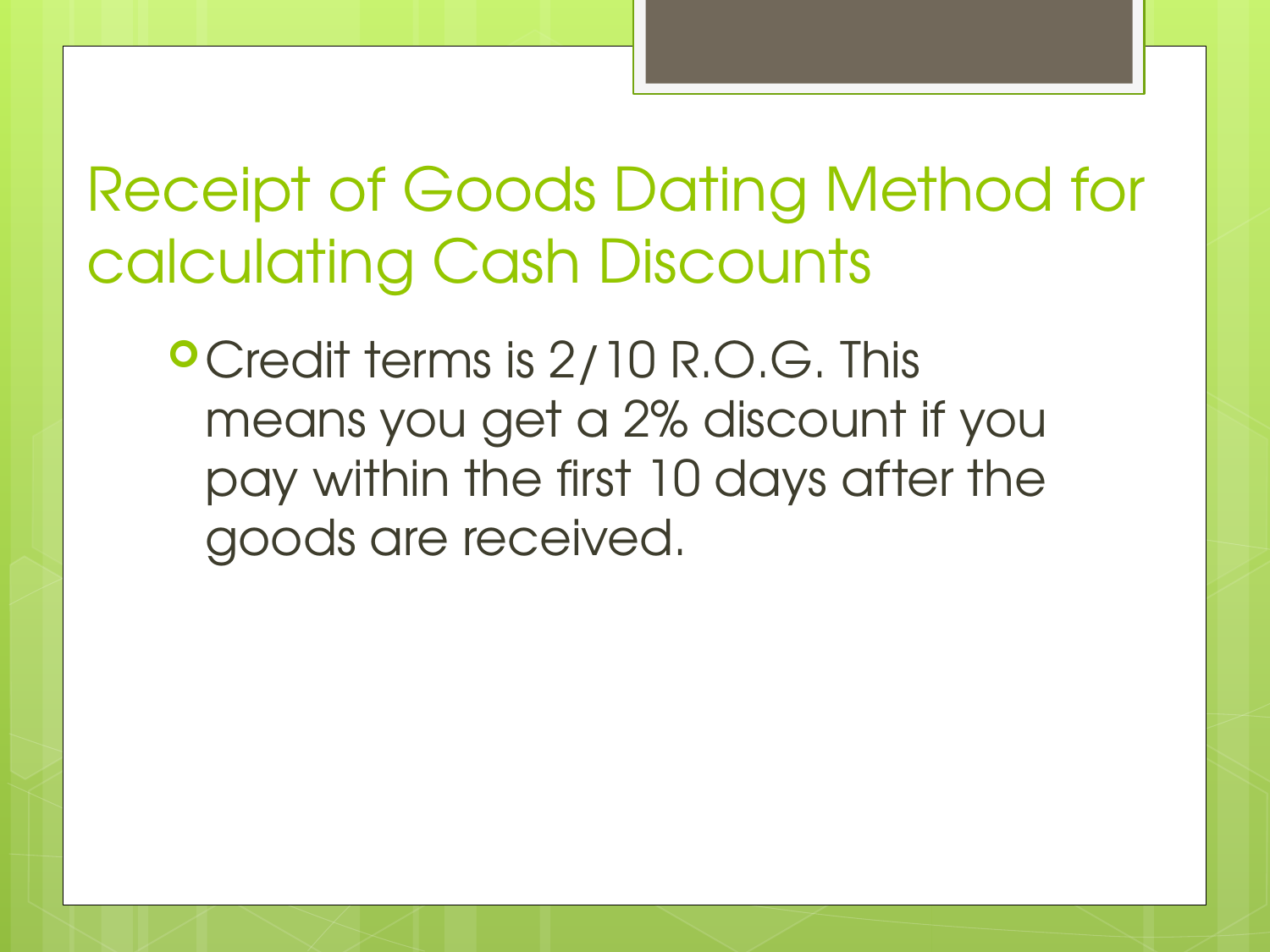

# Receipt of Goods Dating Method for calculating Cash Discounts
Credit terms is 2/10 R.O.G. This means you get a 2% discount if you pay within the first 10 days after the goods are received.